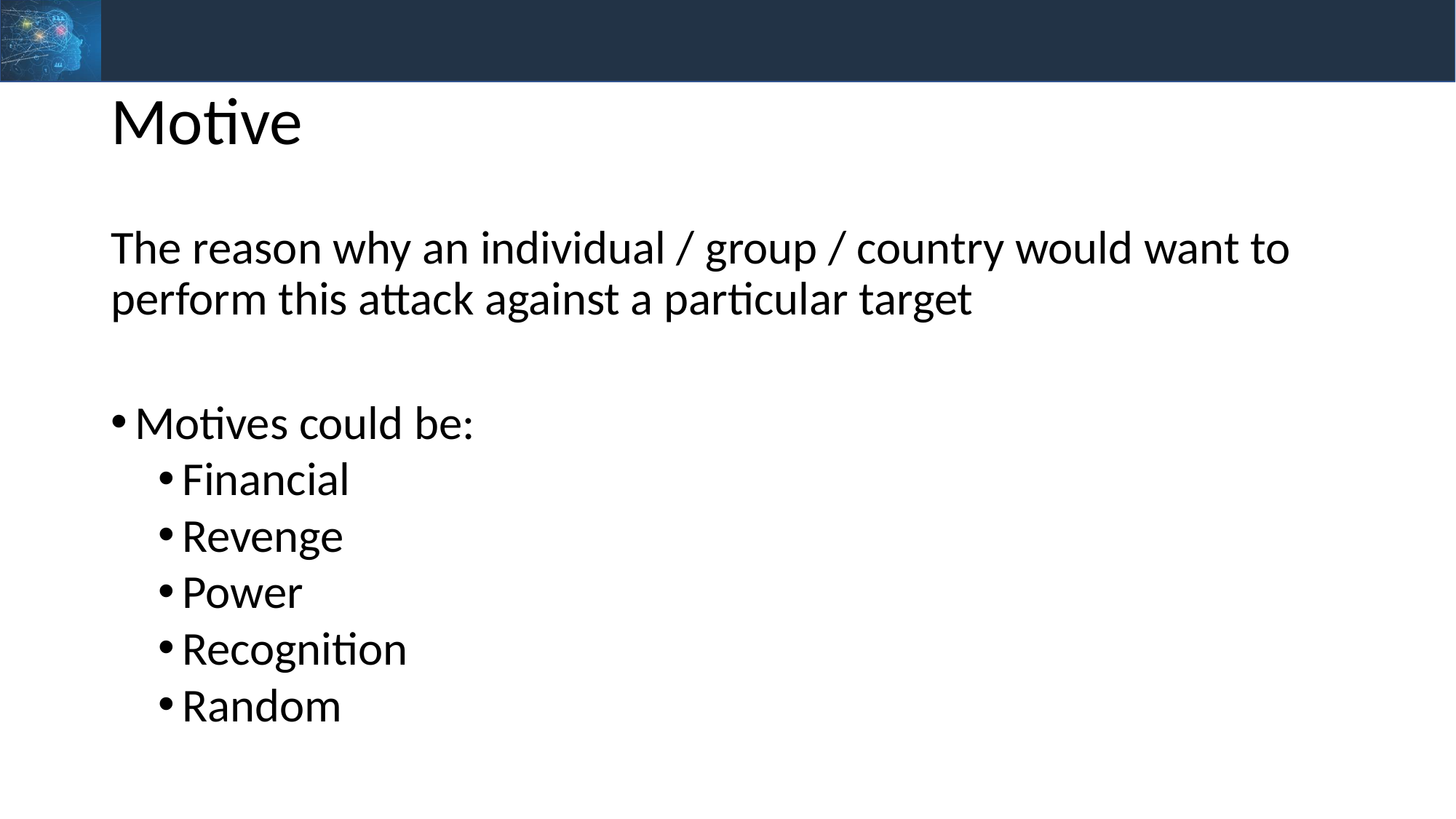

# Motive
The reason why an individual / group / country would want to perform this attack against a particular target

Motives could be:
Financial
Revenge
Power
Recognition
Random